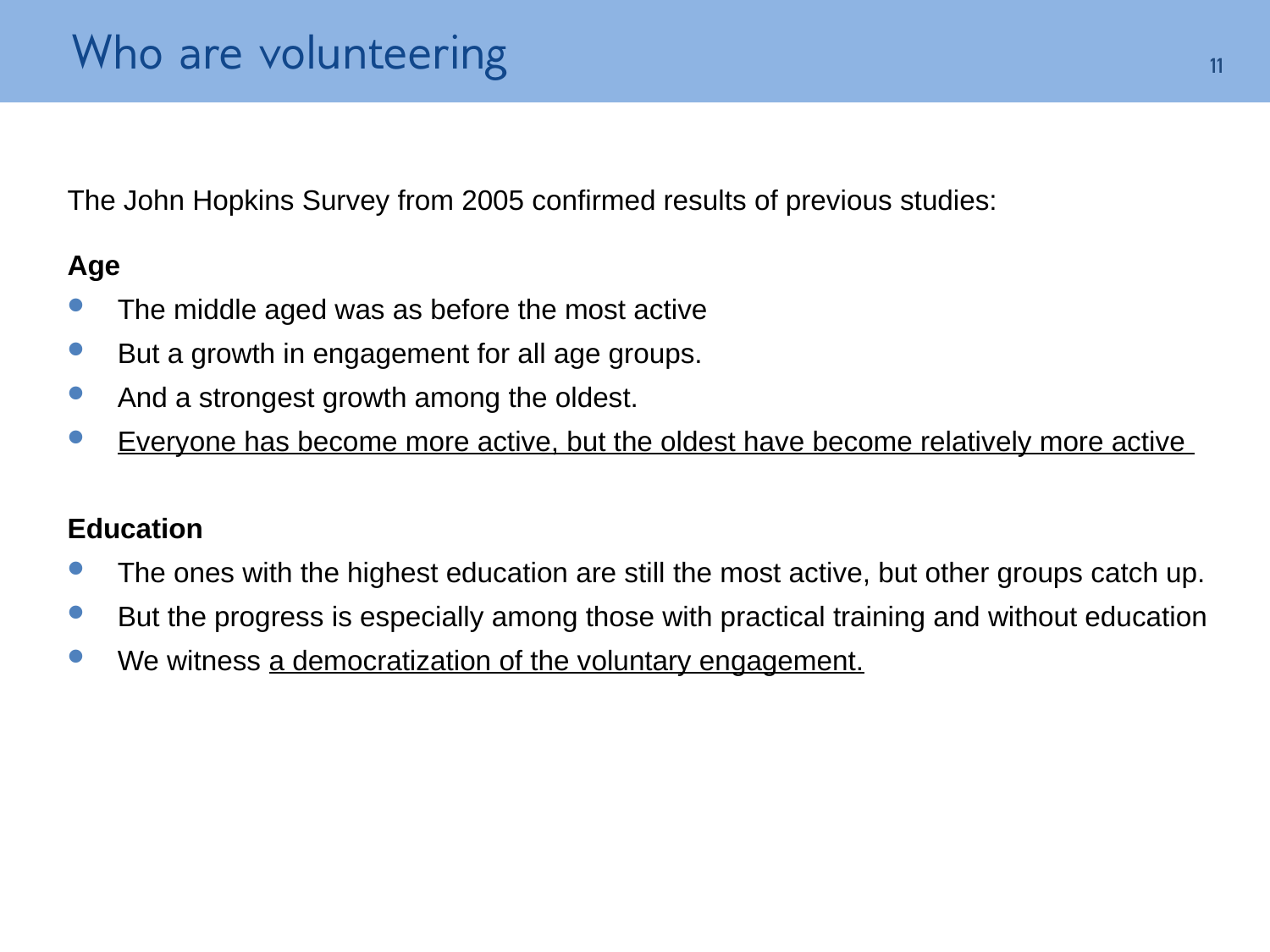

# Who are volunteering
11
The John Hopkins Survey from 2005 confirmed results of previous studies:
Age
The middle aged was as before the most active
But a growth in engagement for all age groups.
And a strongest growth among the oldest.
Everyone has become more active, but the oldest have become relatively more active

Education
The ones with the highest education are still the most active, but other groups catch up.
But the progress is especially among those with practical training and without education
We witness a democratization of the voluntary engagement.